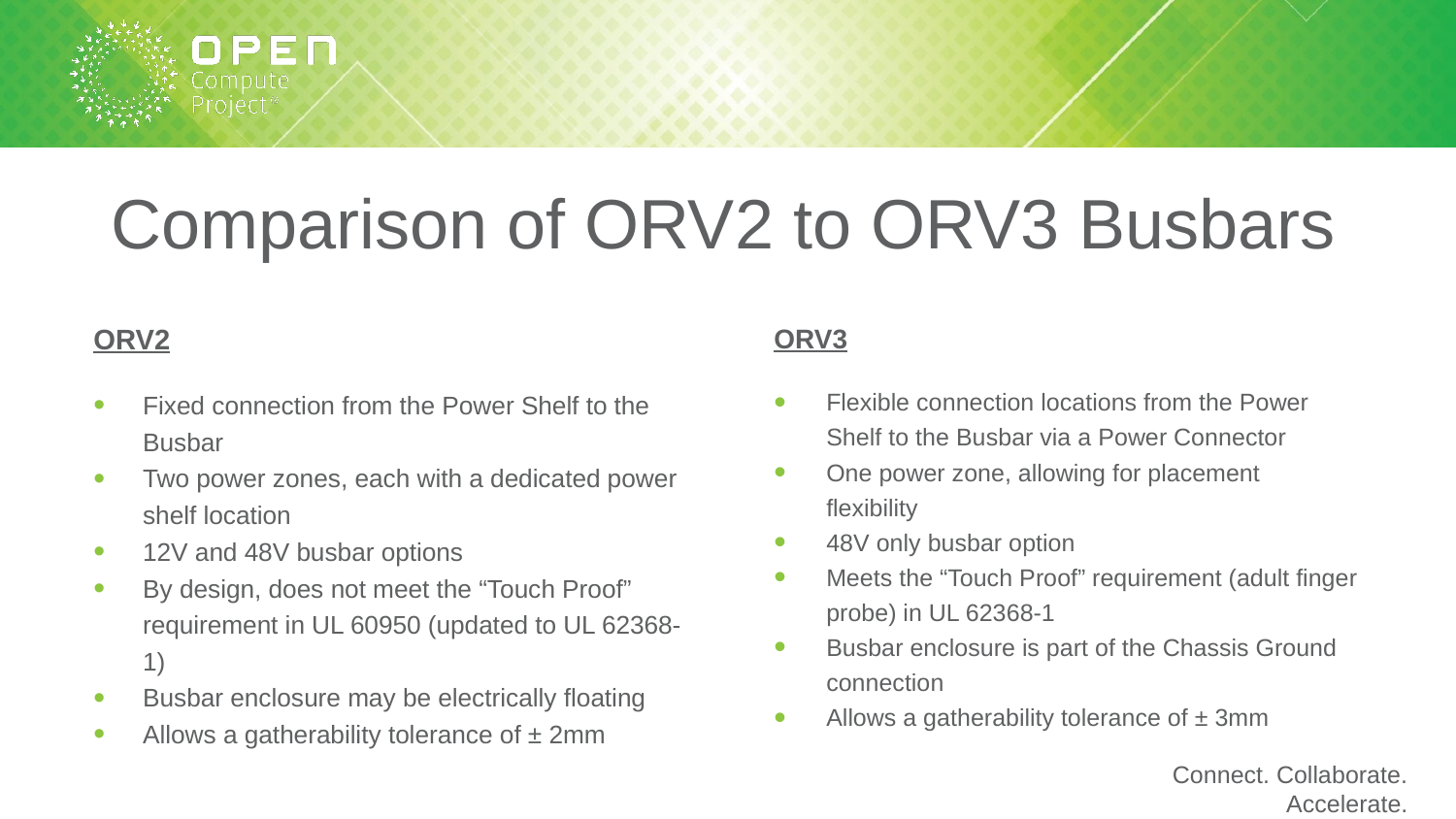

# Comparison of ORV2 to ORV3 Busbars
ORV2

Fixed connection from the Power Shelf to the Busbar
Two power zones, each with a dedicated power shelf location
12V and 48V busbar options
By design, does not meet the “Touch Proof” requirement in UL 60950 (updated to UL 62368-1)
Busbar enclosure may be electrically floating
Allows a gatherability tolerance of ± 2mm
ORV3

Flexible connection locations from the Power Shelf to the Busbar via a Power Connector
One power zone, allowing for placement flexibility
48V only busbar option
Meets the “Touch Proof” requirement (adult finger probe) in UL 62368-1
Busbar enclosure is part of the Chassis Ground connection
Allows a gatherability tolerance of ± 3mm